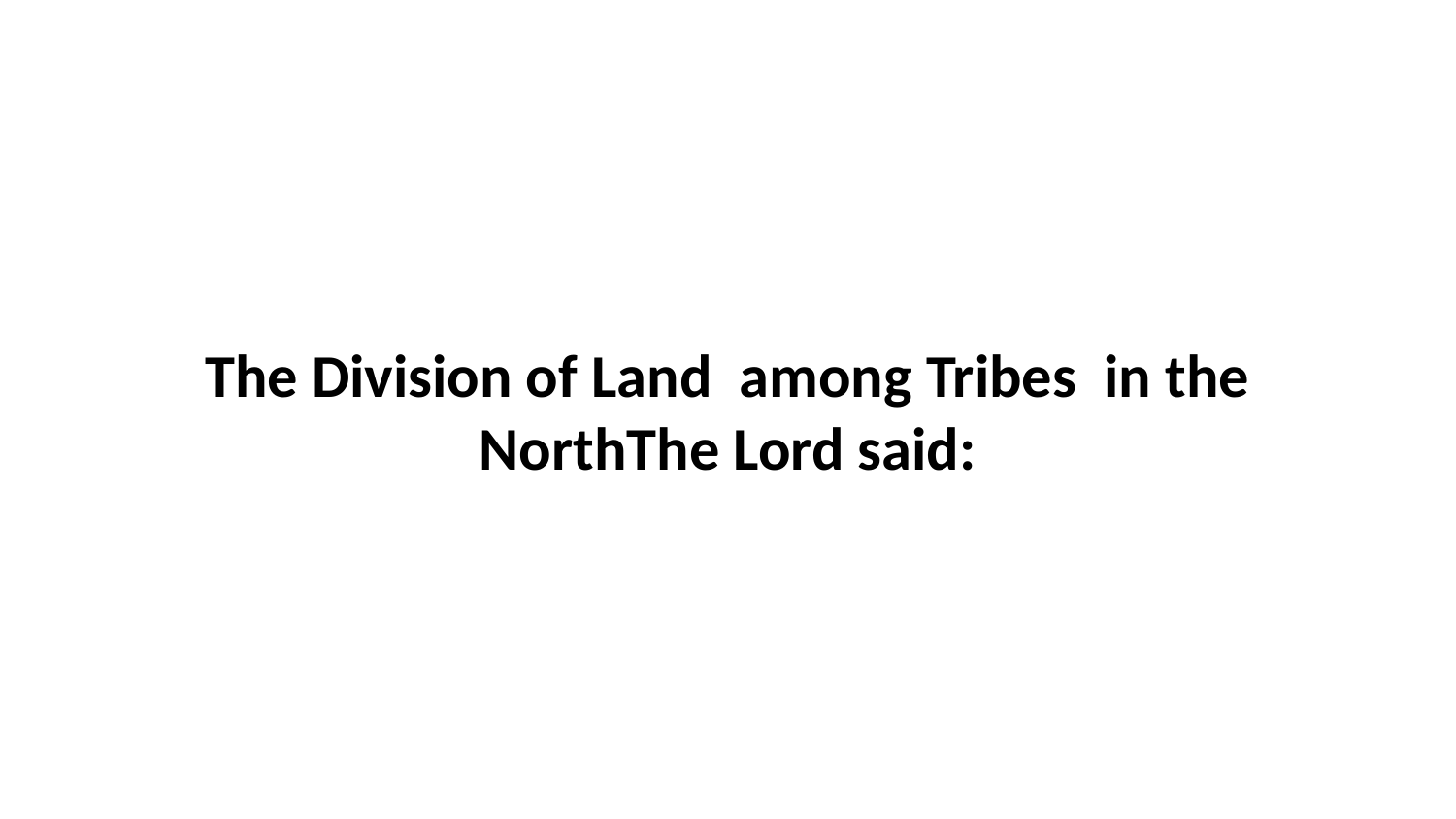

The Division of Land  among Tribes  in the NorthThe Lord said: